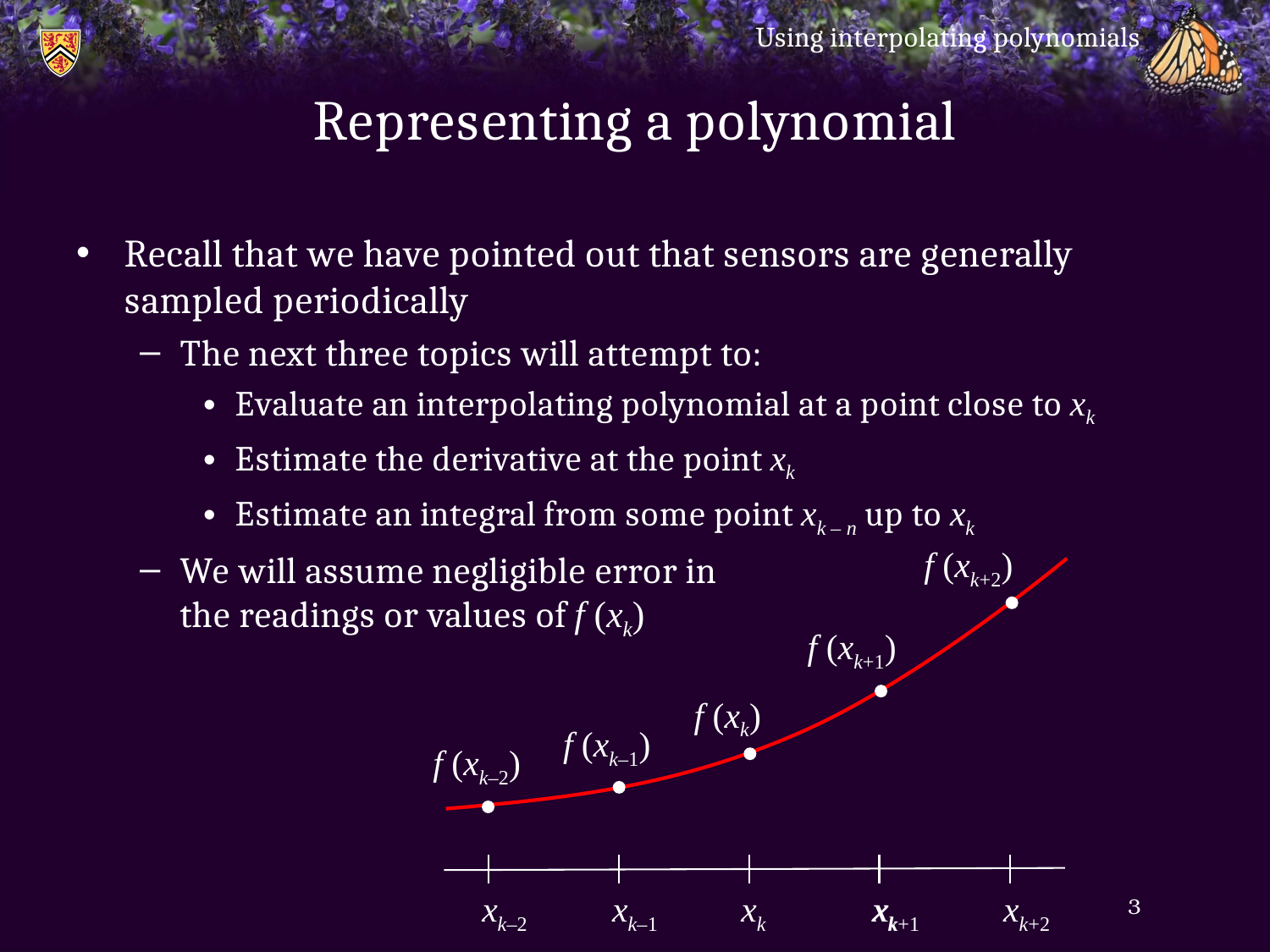

Using interpolating polynomials
# Representing a polynomial
Recall that we have pointed out that sensors are generally sampled periodically
The next three topics will attempt to:
Evaluate an interpolating polynomial at a point close to xk
Estimate the derivative at the point xk
Estimate an integral from some point xk – n up to xk
We will assume negligible error in
the readings or values of f (xk)

f (xk+2)

f (xk+1)

f (xk)
f (xk–1)
f (xk–2)

xk–2
xk–1
xk
xk+1
xk
xk+2
3